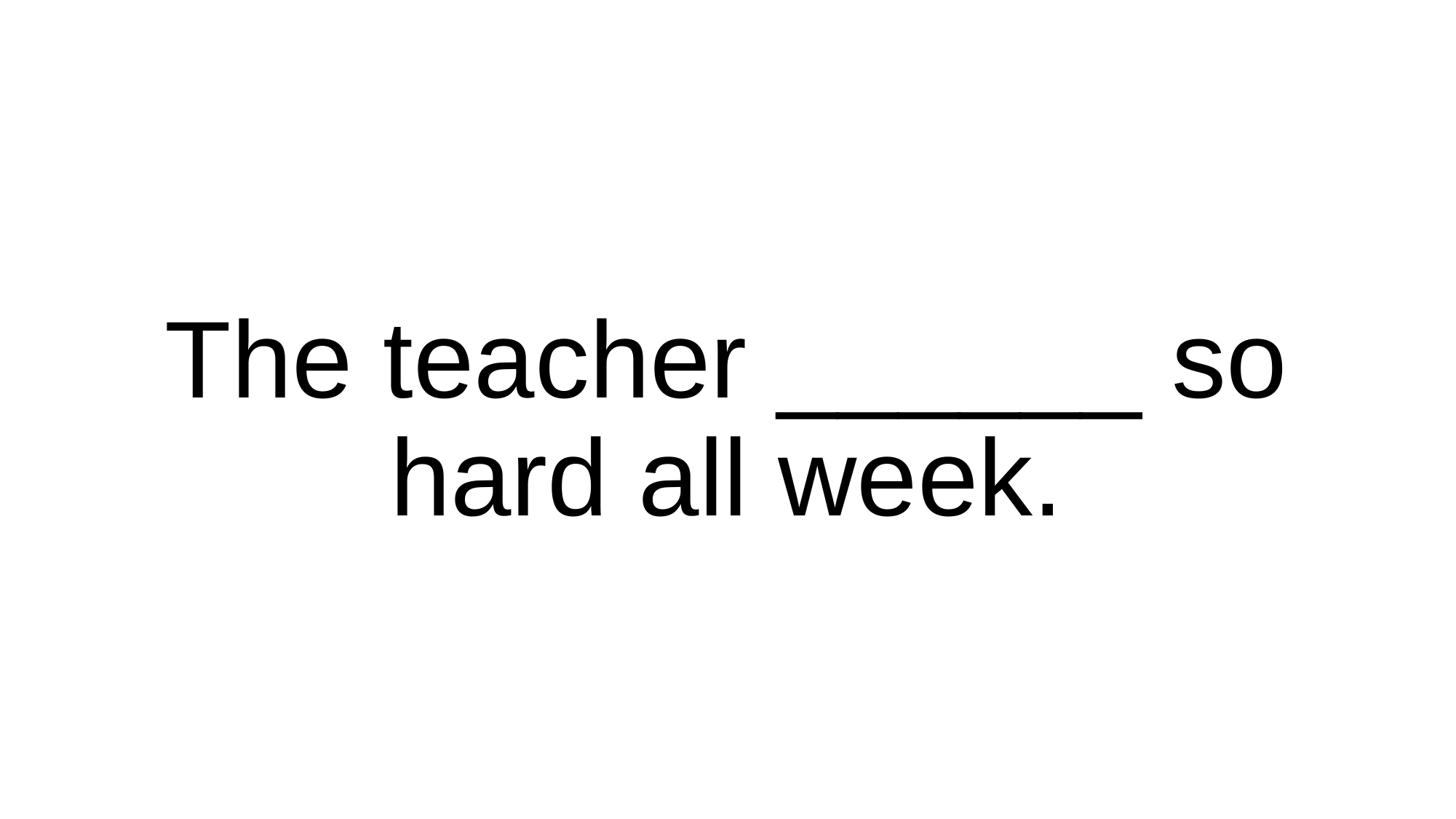

# The teacher ______ so hard all week.